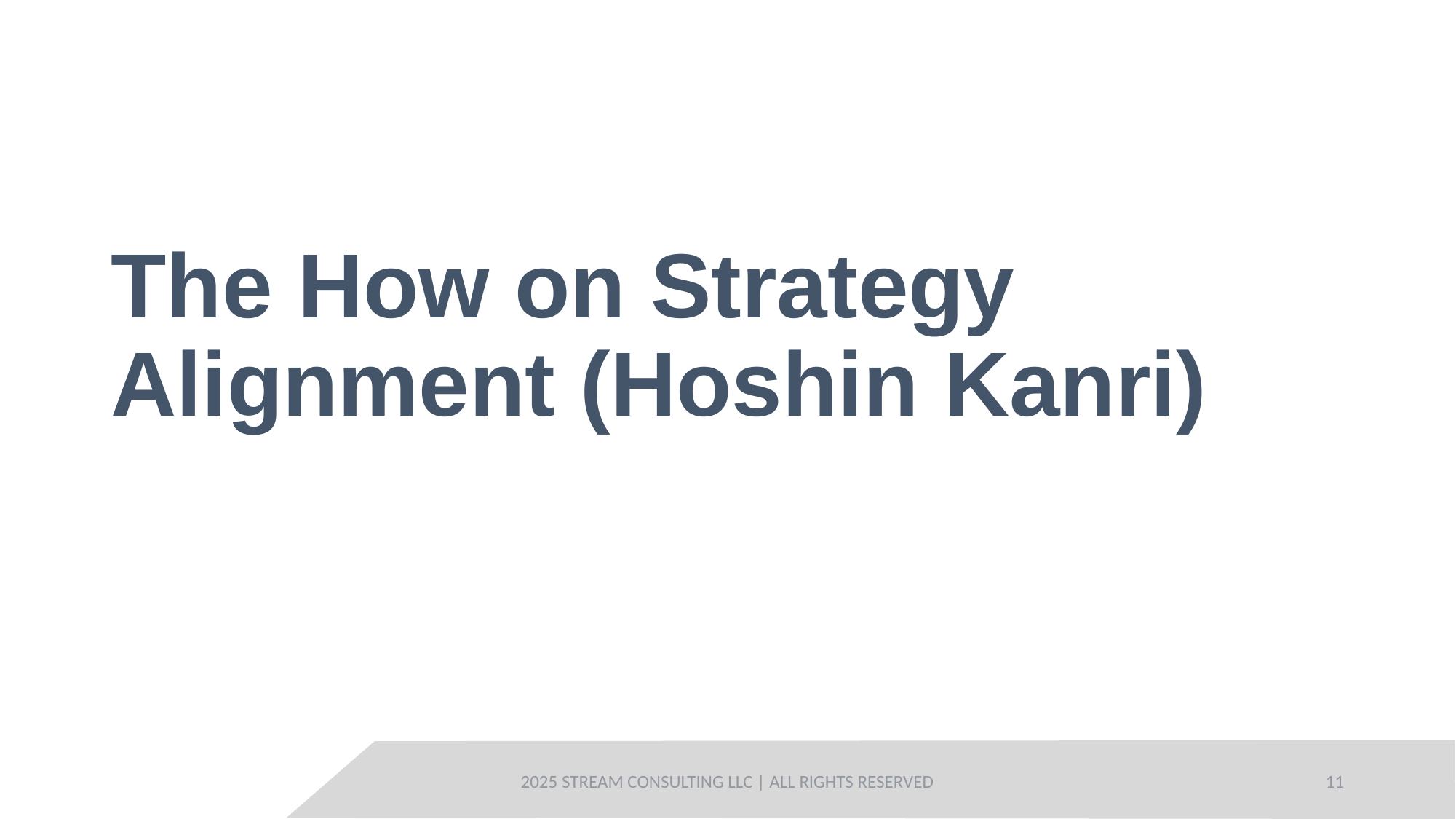

# The How on Strategy Alignment (Hoshin Kanri)

2025 STREAM CONSULTING LLC | ALL RIGHTS RESERVED
11